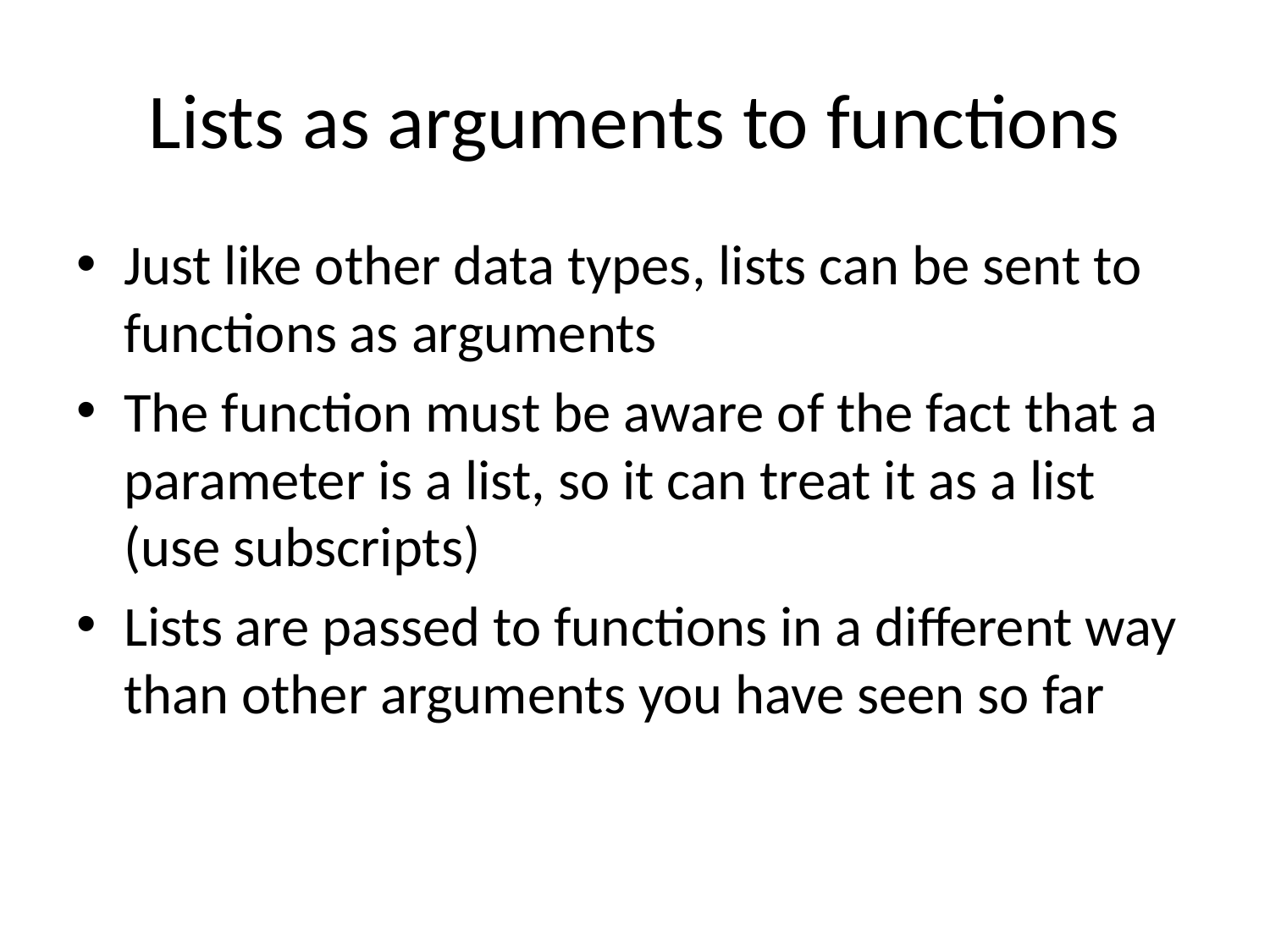

# Lists as arguments to functions
Just like other data types, lists can be sent to functions as arguments
The function must be aware of the fact that a parameter is a list, so it can treat it as a list (use subscripts)
Lists are passed to functions in a different way than other arguments you have seen so far